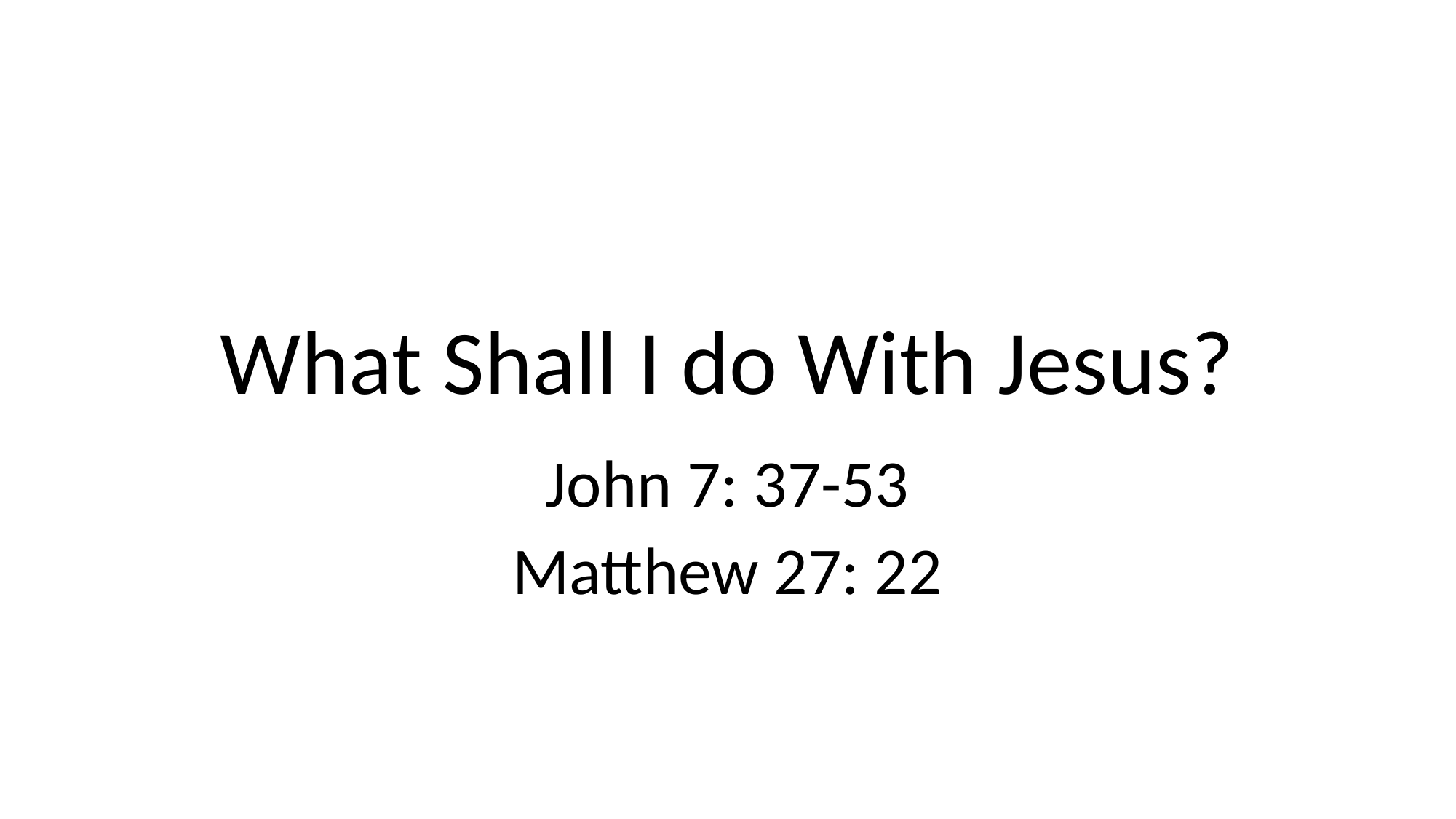

# What Shall I do With Jesus?
John 7: 37-53
Matthew 27: 22